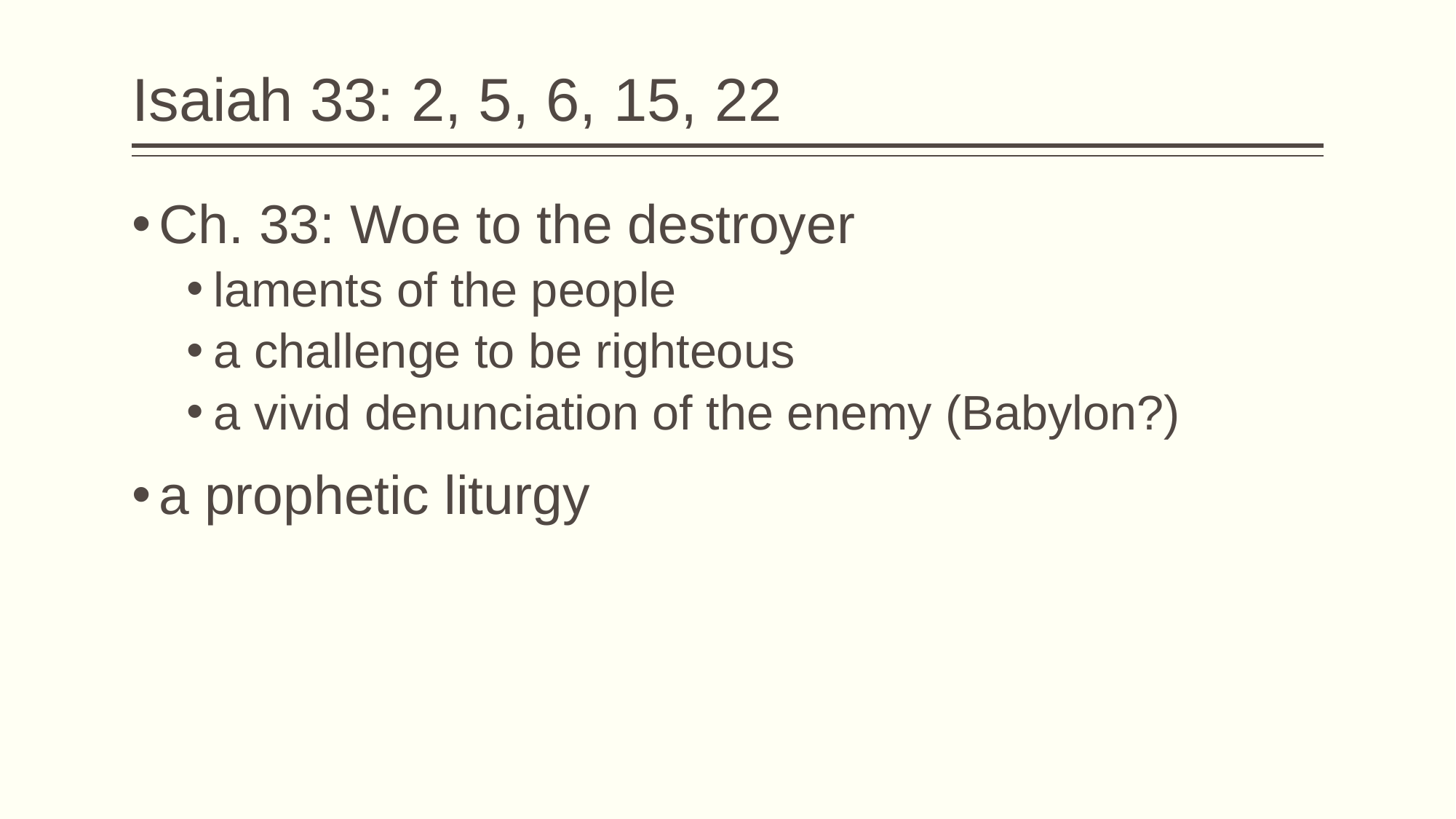

# Isaiah 33: 2, 5, 6, 15, 22
Ch. 33: Woe to the destroyer
laments of the people
a challenge to be righteous
a vivid denunciation of the enemy (Babylon?)
a prophetic liturgy